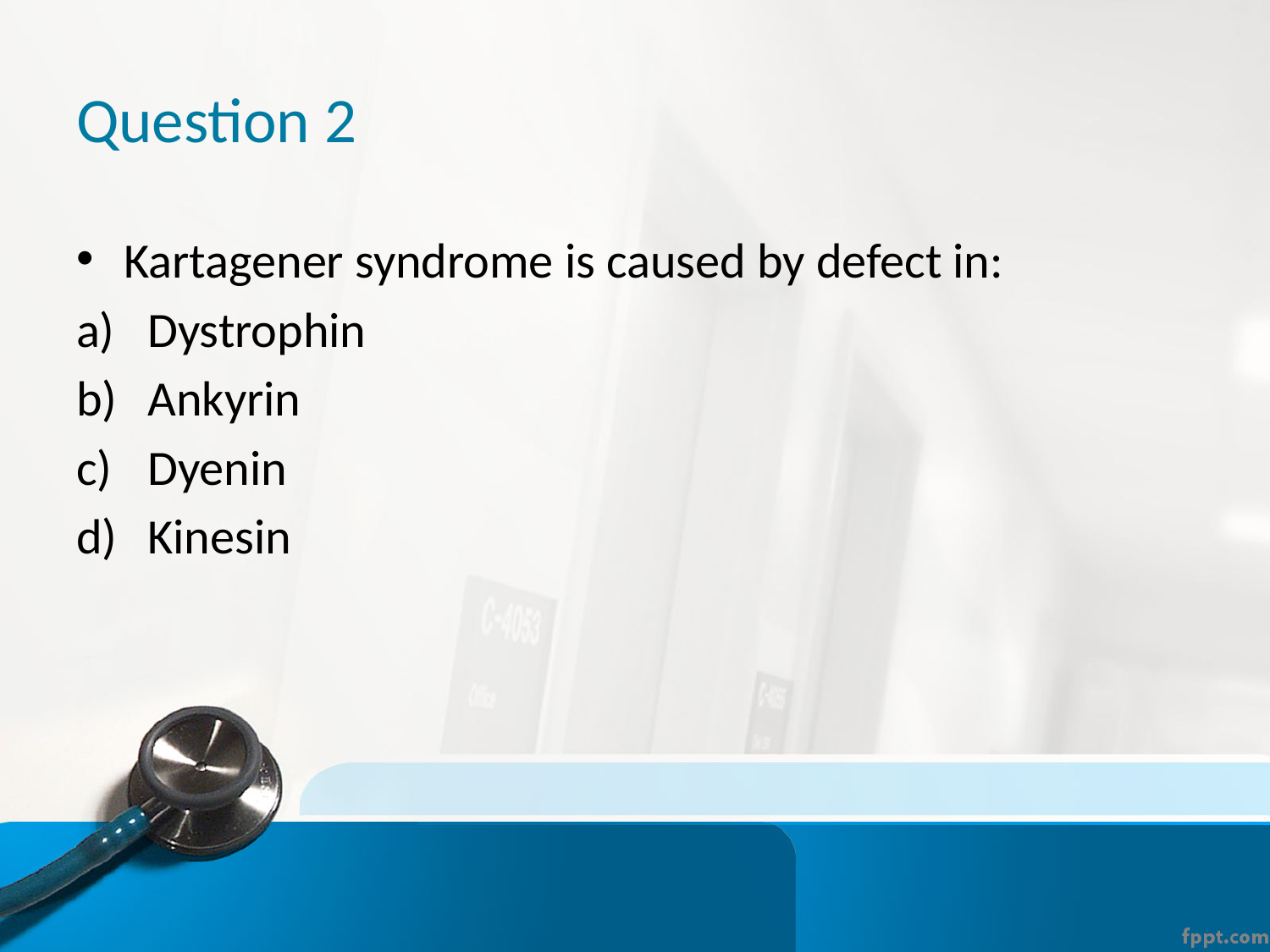

# Question 2
Kartagener syndrome is caused by defect in:
Dystrophin
Ankyrin
Dyenin
Kinesin